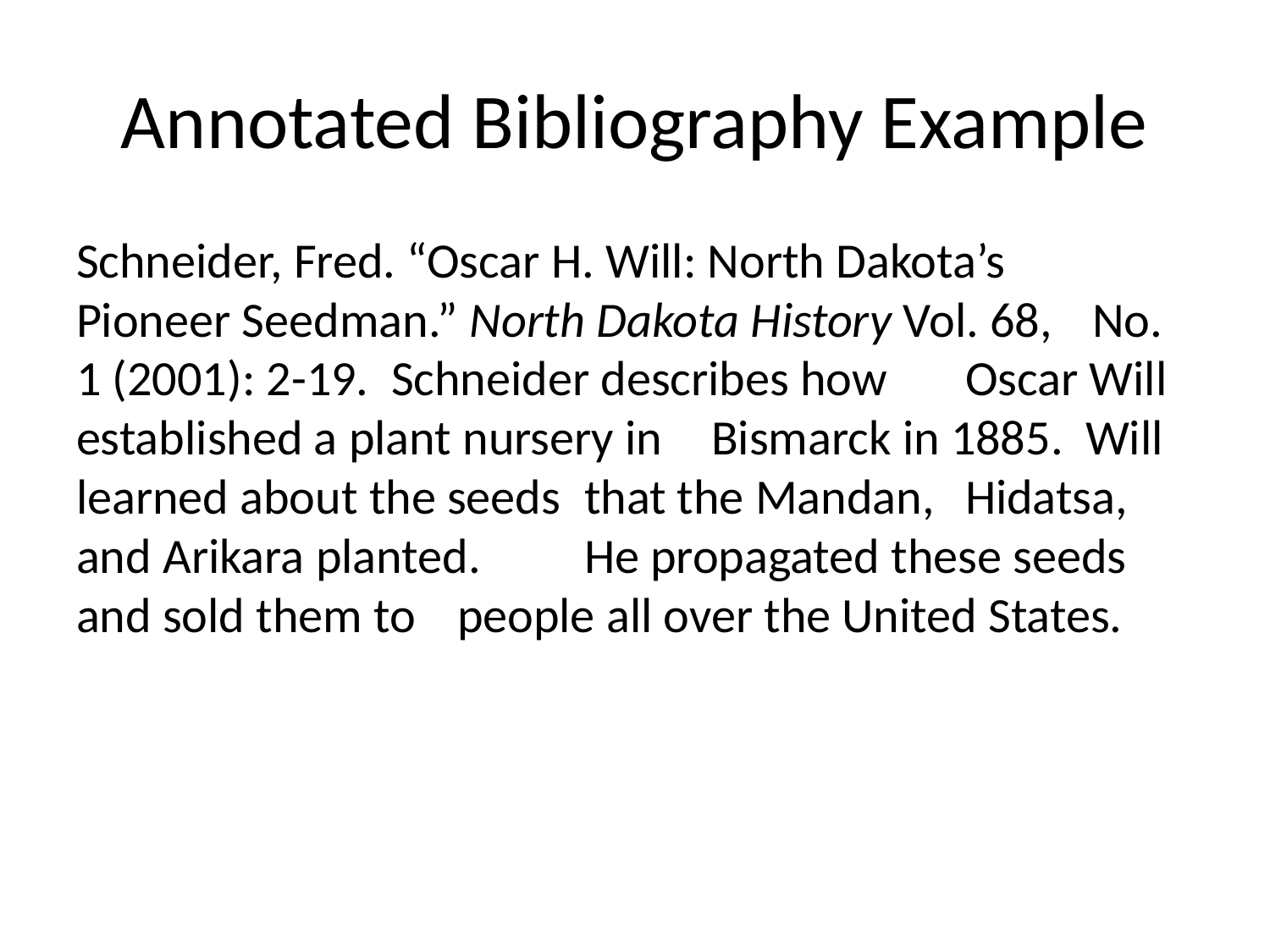

# Annotated Bibliography Example
Schneider, Fred. “Oscar H. Will: North Dakota’s 	Pioneer Seedman.” North Dakota History Vol. 68, 	No. 1 (2001): 2-19.  Schneider describes how 	Oscar Will established a plant nursery in 	Bismarck in 1885.  Will learned about the seeds 	that the Mandan, 	Hidatsa, and Arikara planted.  	He propagated these seeds and sold them to 	people all over the United States.